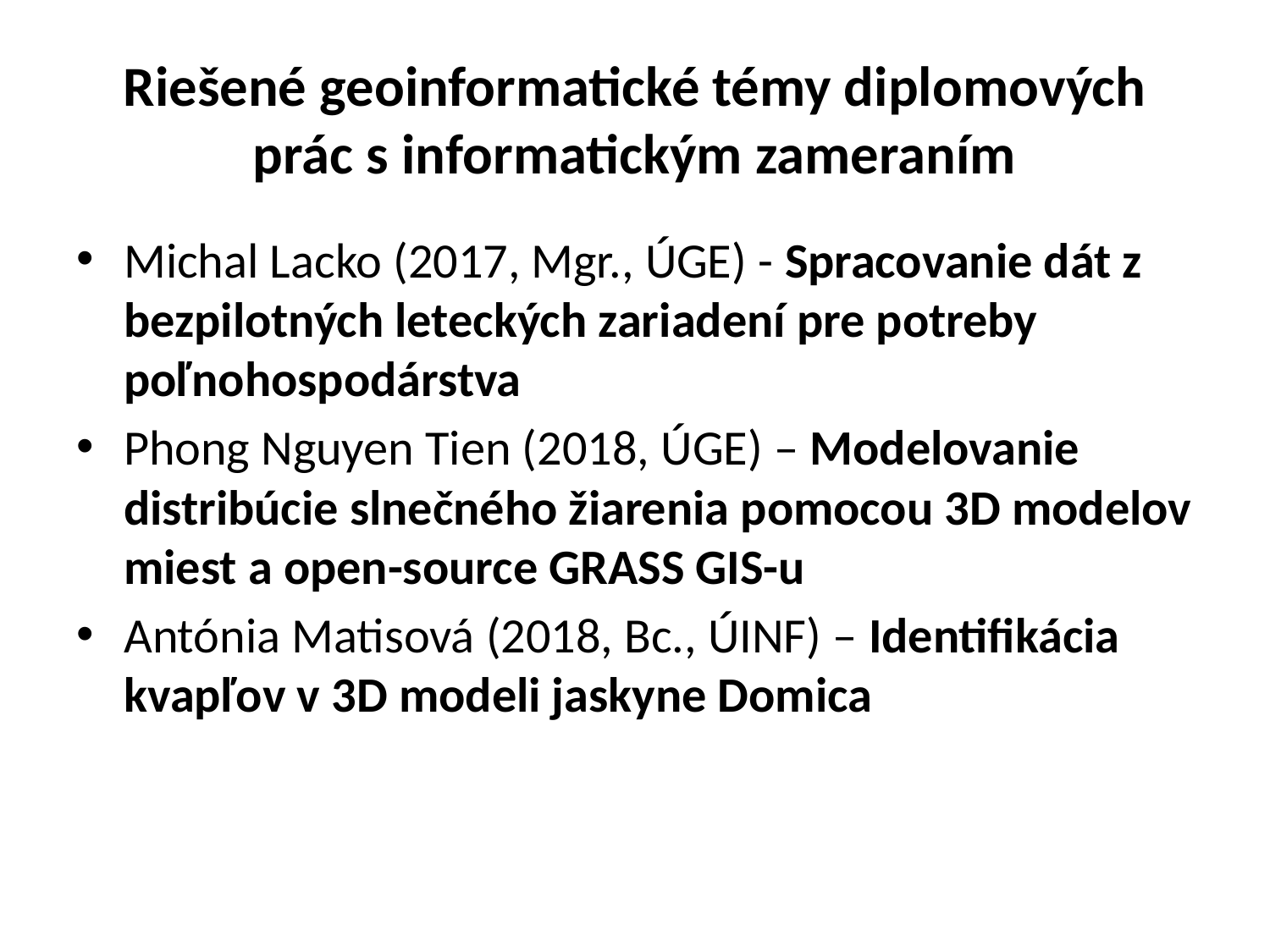

# Riešené geoinformatické témy diplomových prác s informatickým zameraním
Michal Lacko (2017, Mgr., ÚGE) - Spracovanie dát z bezpilotných leteckých zariadení pre potreby poľnohospodárstva
Phong Nguyen Tien (2018, ÚGE) – Modelovanie distribúcie slnečného žiarenia pomocou 3D modelov miest a open-source GRASS GIS-u
Antónia Matisová (2018, Bc., ÚINF) – Identifikácia kvapľov v 3D modeli jaskyne Domica